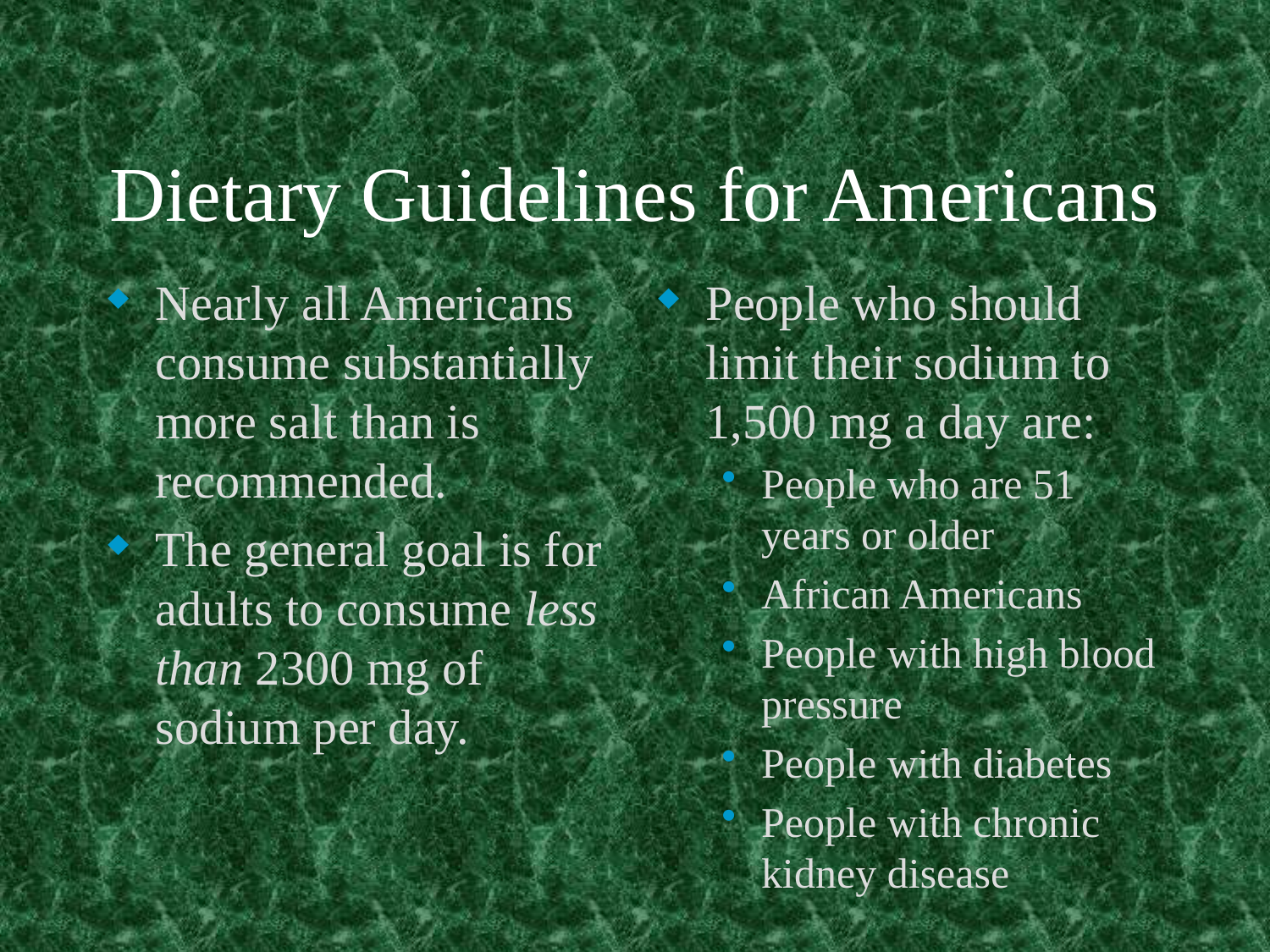

# Dietary Guidelines for Americans
Nearly all Americans consume substantially more salt than is recommended.
The general goal is for adults to consume less than 2300 mg of sodium per day.
People who should limit their sodium to 1,500 mg a day are:
People who are 51 years or older
African Americans
People with high blood pressure
People with diabetes
People with chronic kidney disease